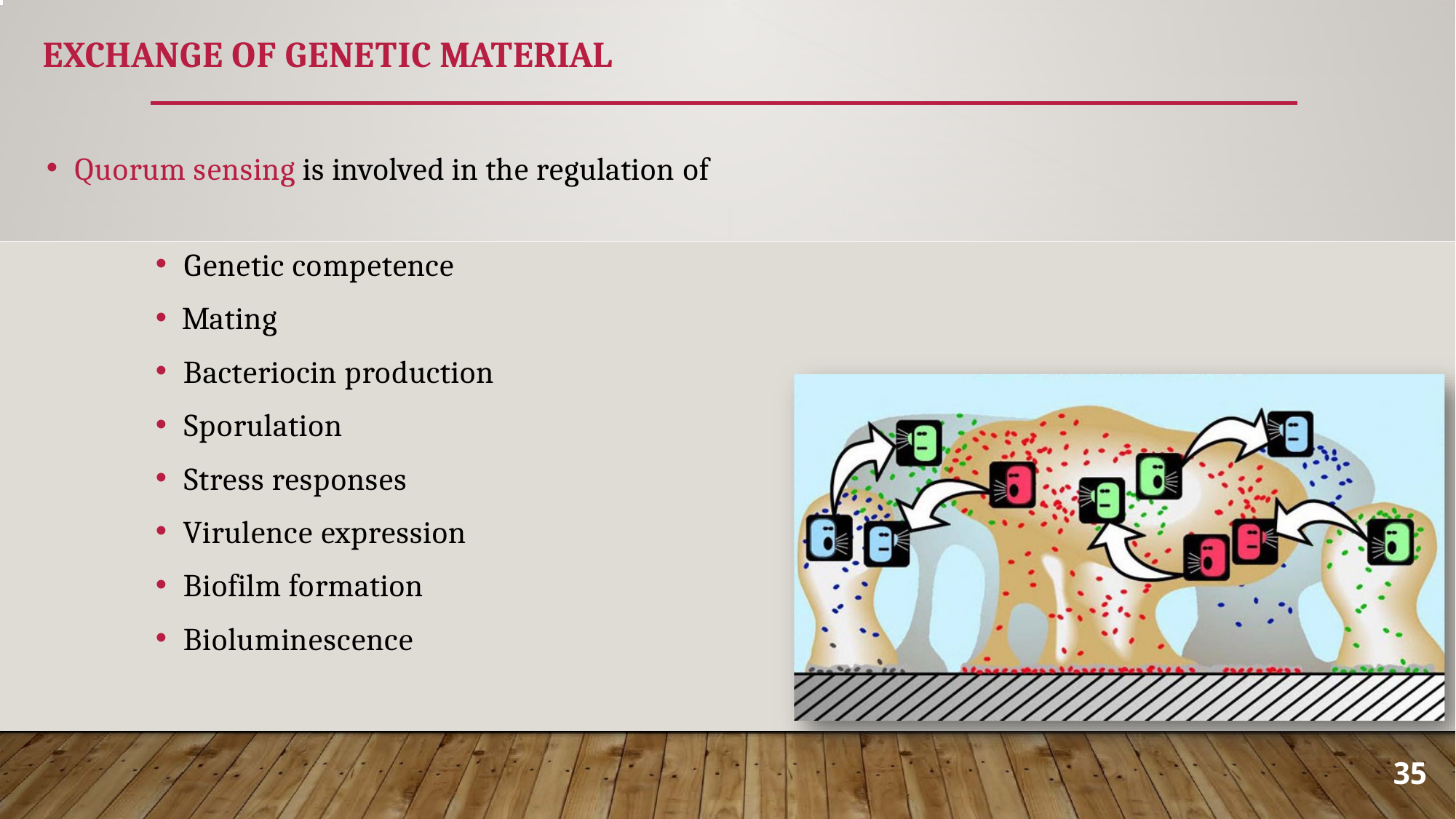

# EXCHANGE OF GENETIC MATERIAL
Quorum sensing is involved in the regulation of

Genetic competence
Mating
Bacteriocin production
Sporulation
Stress responses
Virulence expression
Biofilm formation
Bioluminescence

35